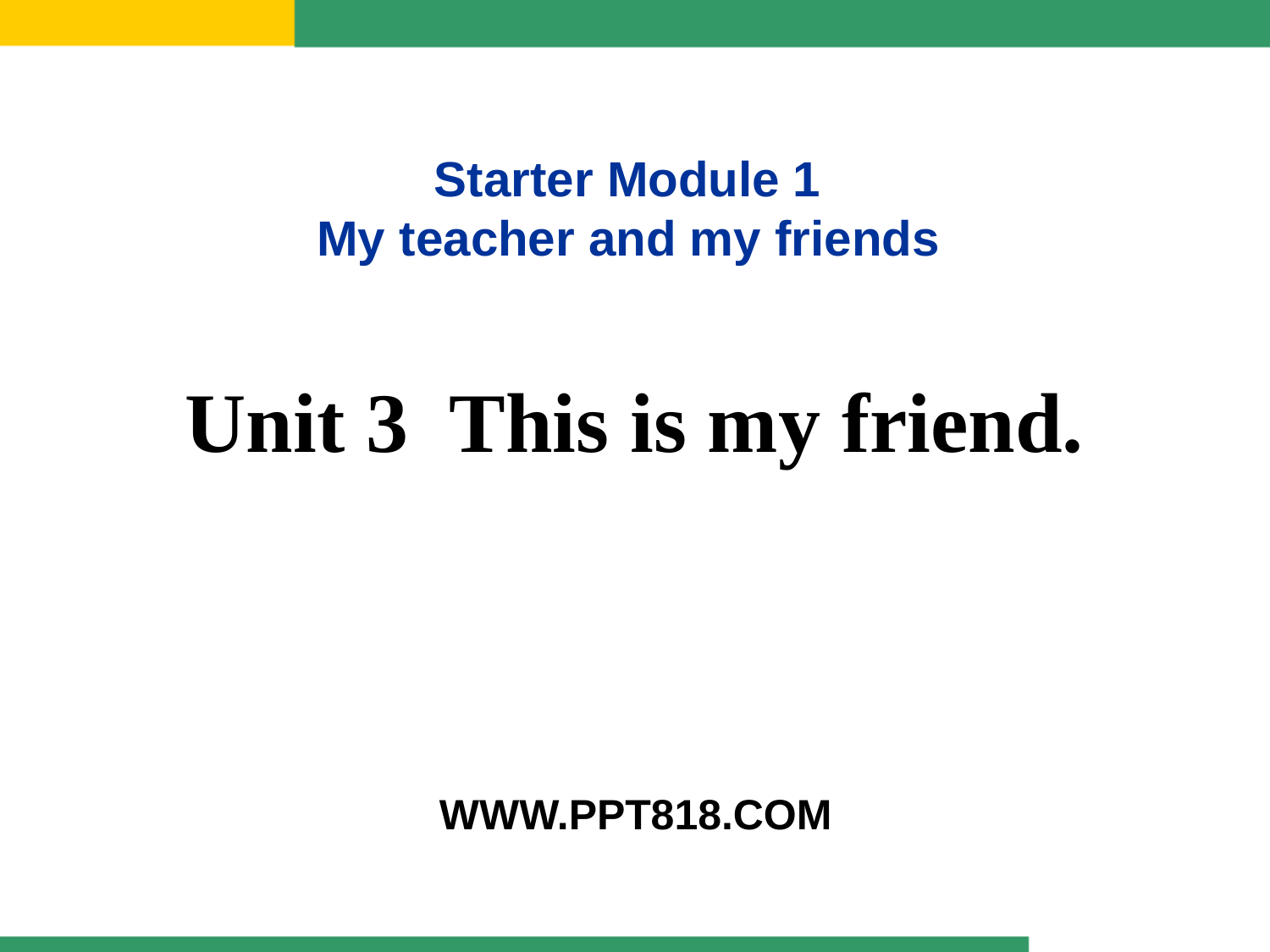

Starter Module 1
My teacher and my friends

Unit 3  This is my friend.
WWW.PPT818.COM